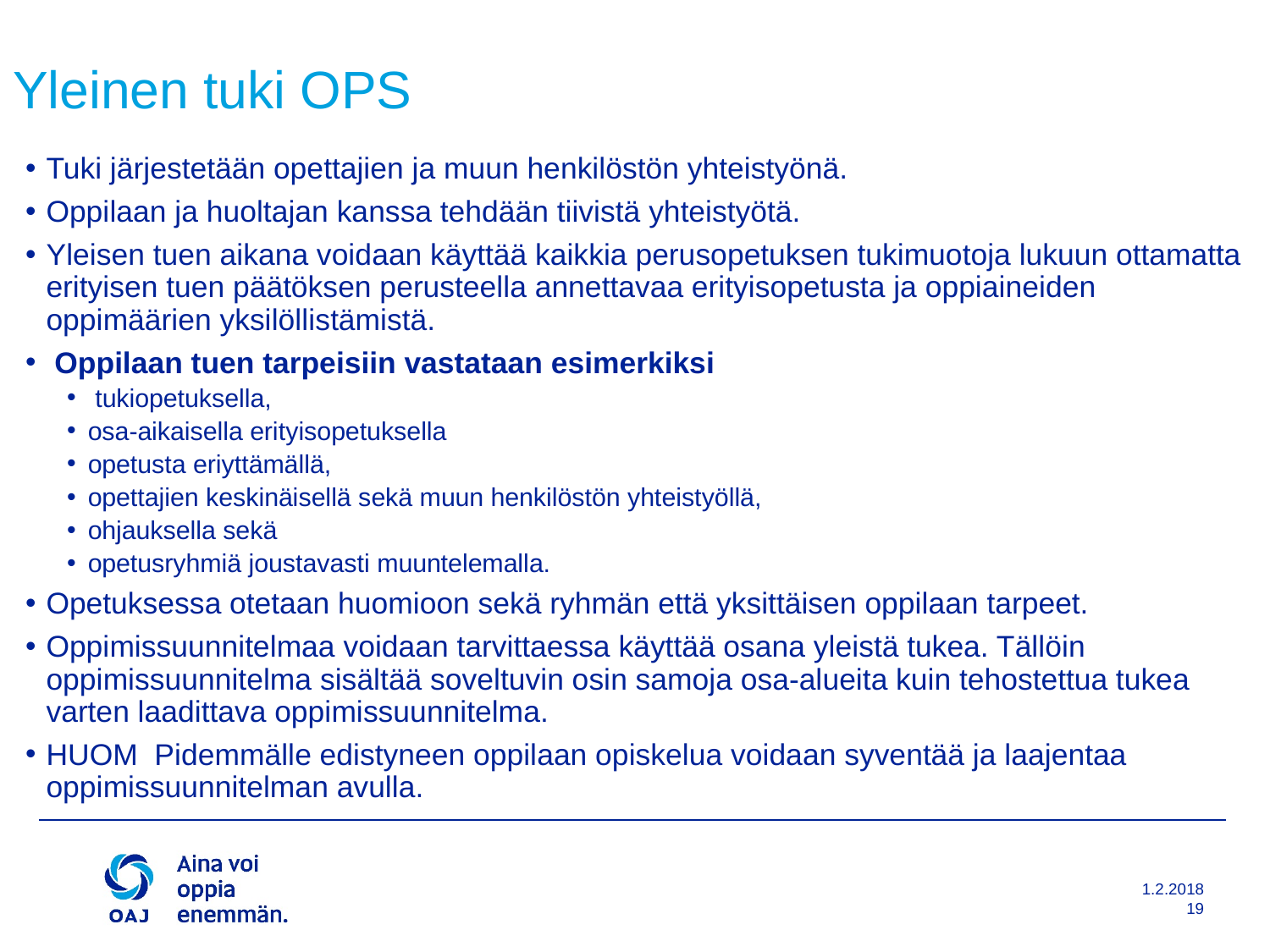

# Yleinen tuki OPS
Tuki järjestetään opettajien ja muun henkilöstön yhteistyönä.
Oppilaan ja huoltajan kanssa tehdään tiivistä yhteistyötä.
Yleisen tuen aikana voidaan käyttää kaikkia perusopetuksen tukimuotoja lukuun ottamatta erityisen tuen päätöksen perusteella annettavaa erityisopetusta ja oppiaineiden oppimäärien yksilöllistämistä.
 Oppilaan tuen tarpeisiin vastataan esimerkiksi
 tukiopetuksella,
osa-aikaisella erityisopetuksella
opetusta eriyttämällä,
opettajien keskinäisellä sekä muun henkilöstön yhteistyöllä,
ohjauksella sekä
opetusryhmiä joustavasti muuntelemalla.
Opetuksessa otetaan huomioon sekä ryhmän että yksittäisen oppilaan tarpeet.
Oppimissuunnitelmaa voidaan tarvittaessa käyttää osana yleistä tukea. Tällöin oppimissuunnitelma sisältää soveltuvin osin samoja osa-alueita kuin tehostettua tukea varten laadittava oppimissuunnitelma.
HUOM  Pidemmälle edistyneen oppilaan opiskelua voidaan syventää ja laajentaa oppimissuunnitelman avulla.